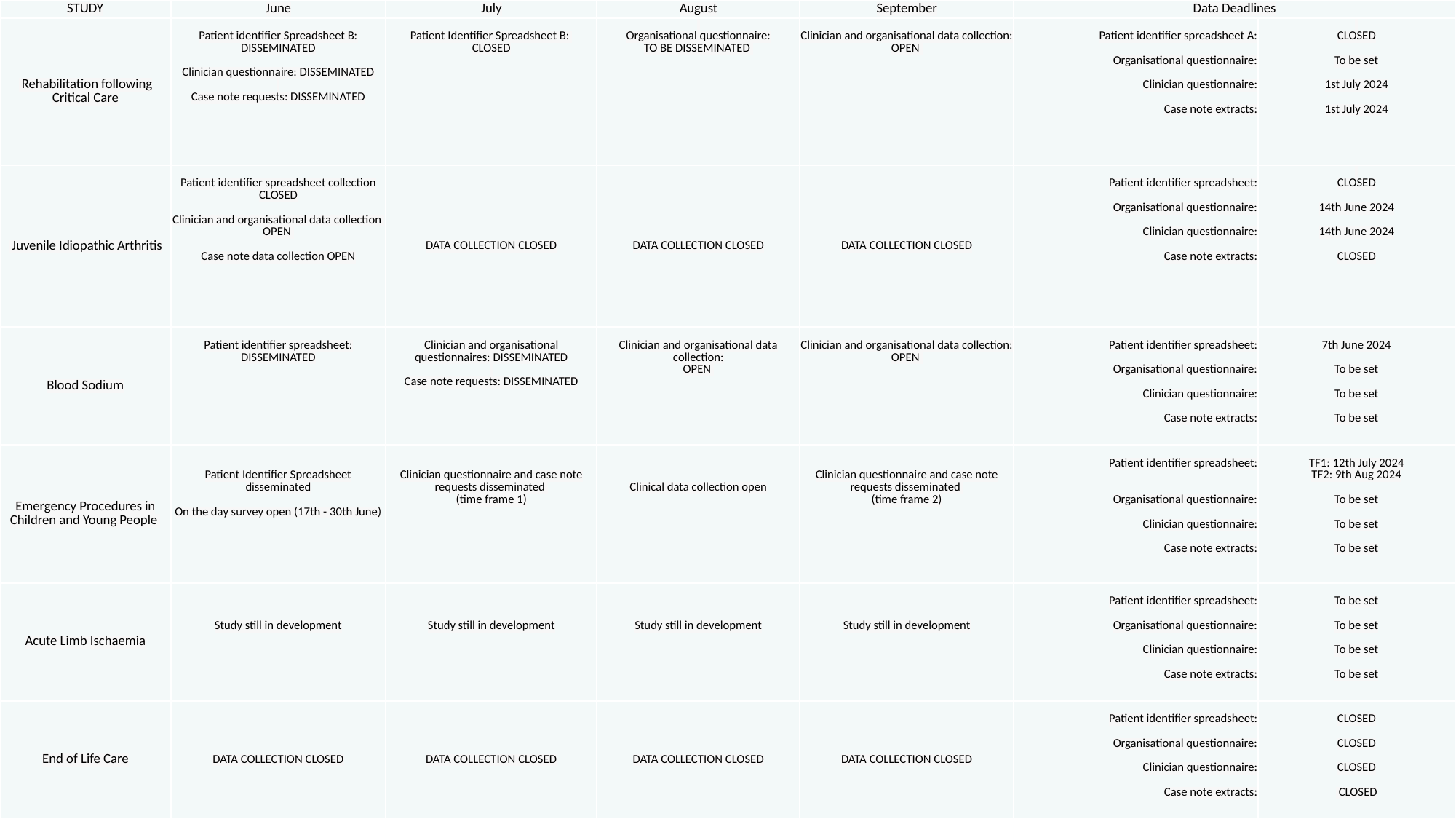

| STUDY | June | July | August | September | Data Deadlines |  |
| --- | --- | --- | --- | --- | --- | --- |
| Rehabilitation following Critical Care | Patient identifier Spreadsheet B: DISSEMINATED Clinician questionnaire: DISSEMINATED Case note requests: DISSEMINATED | Patient Identifier Spreadsheet B: CLOSED | Organisational questionnaire: TO BE DISSEMINATED | Clinician and organisational data collection: OPEN | Patient identifier spreadsheet A: Organisational questionnaire: Clinician questionnaire: Case note extracts: | CLOSED To be set 1st July 2024 1st July 2024 |
| Juvenile Idiopathic Arthritis | Patient identifier spreadsheet collection CLOSED Clinician and organisational data collection OPEN Case note data collection OPEN | DATA COLLECTION CLOSED | DATA COLLECTION CLOSED | DATA COLLECTION CLOSED | Patient identifier spreadsheet: Organisational questionnaire: Clinician questionnaire: Case note extracts: | CLOSED 14th June 2024 14th June 2024 CLOSED |
| Blood Sodium | Patient identifier spreadsheet: DISSEMINATED | Clinician and organisational questionnaires: DISSEMINATED Case note requests: DISSEMINATED | Clinician and organisational data collection: OPEN | Clinician and organisational data collection: OPEN | Patient identifier spreadsheet: Organisational questionnaire: Clinician questionnaire: Case note extracts: | 7th June 2024 To be set To be set To be set |
| Emergency Procedures in Children and Young People | Patient Identifier Spreadsheet disseminated On the day survey open (17th - 30th June) | Clinician questionnaire and case note requests disseminated (time frame 1) | Clinical data collection open | Clinician questionnaire and case note requests disseminated (time frame 2) | Patient identifier spreadsheet: Organisational questionnaire: Clinician questionnaire: Case note extracts: | TF1: 12th July 2024 TF2: 9th Aug 2024 To be set To be set To be set |
| Acute Limb Ischaemia | Study still in development | Study still in development | Study still in development | Study still in development | Patient identifier spreadsheet: Organisational questionnaire: Clinician questionnaire: Case note extracts: | To be set To be set To be set To be set |
| End of Life Care | DATA COLLECTION CLOSED | DATA COLLECTION CLOSED | DATA COLLECTION CLOSED | DATA COLLECTION CLOSED | Patient identifier spreadsheet: Organisational questionnaire: Clinician questionnaire: Case note extracts: | CLOSED CLOSED CLOSED CLOSED |
47